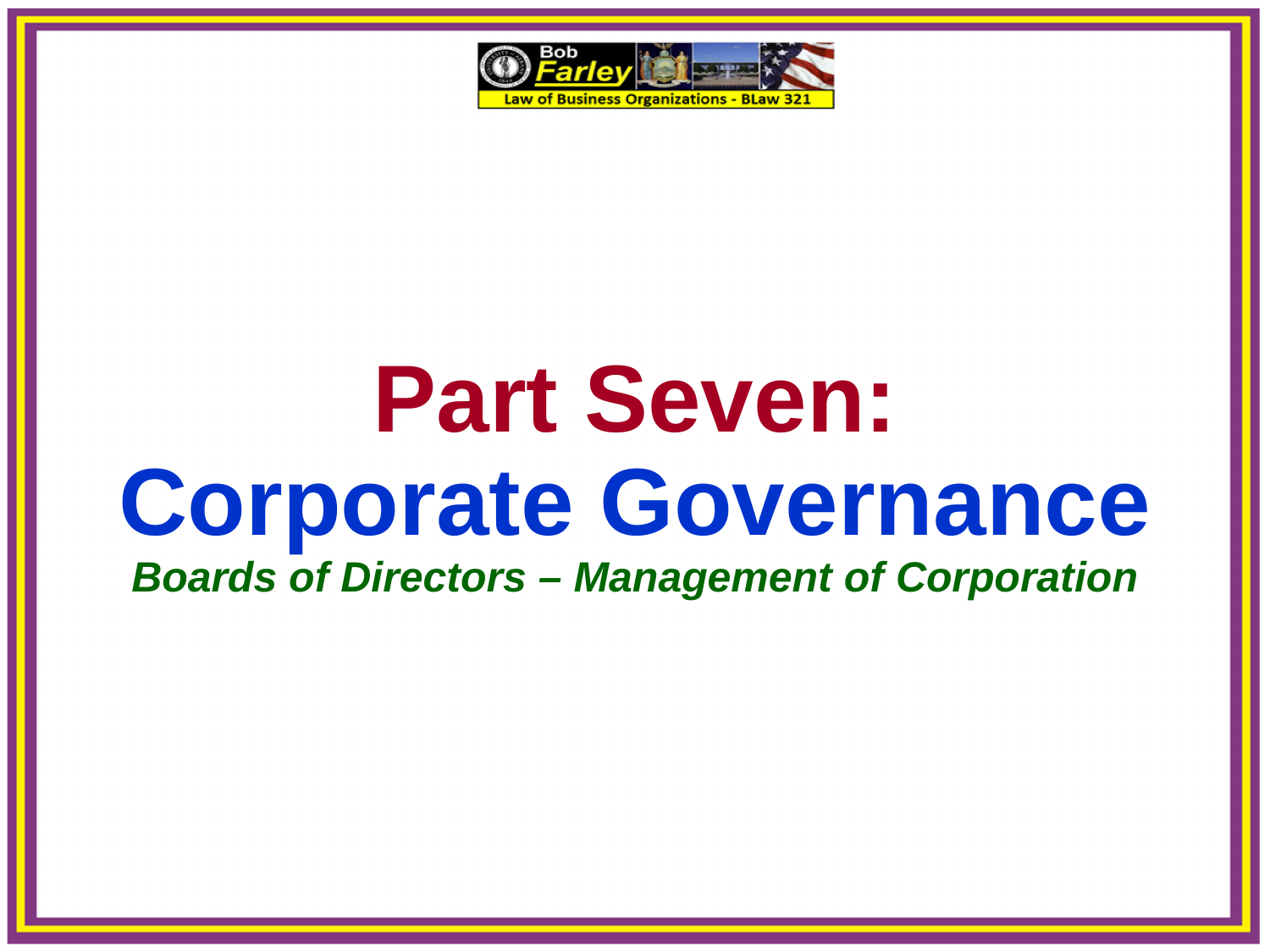

Part Seven:
Corporate Governance
Boards of Directors – Management of Corporation